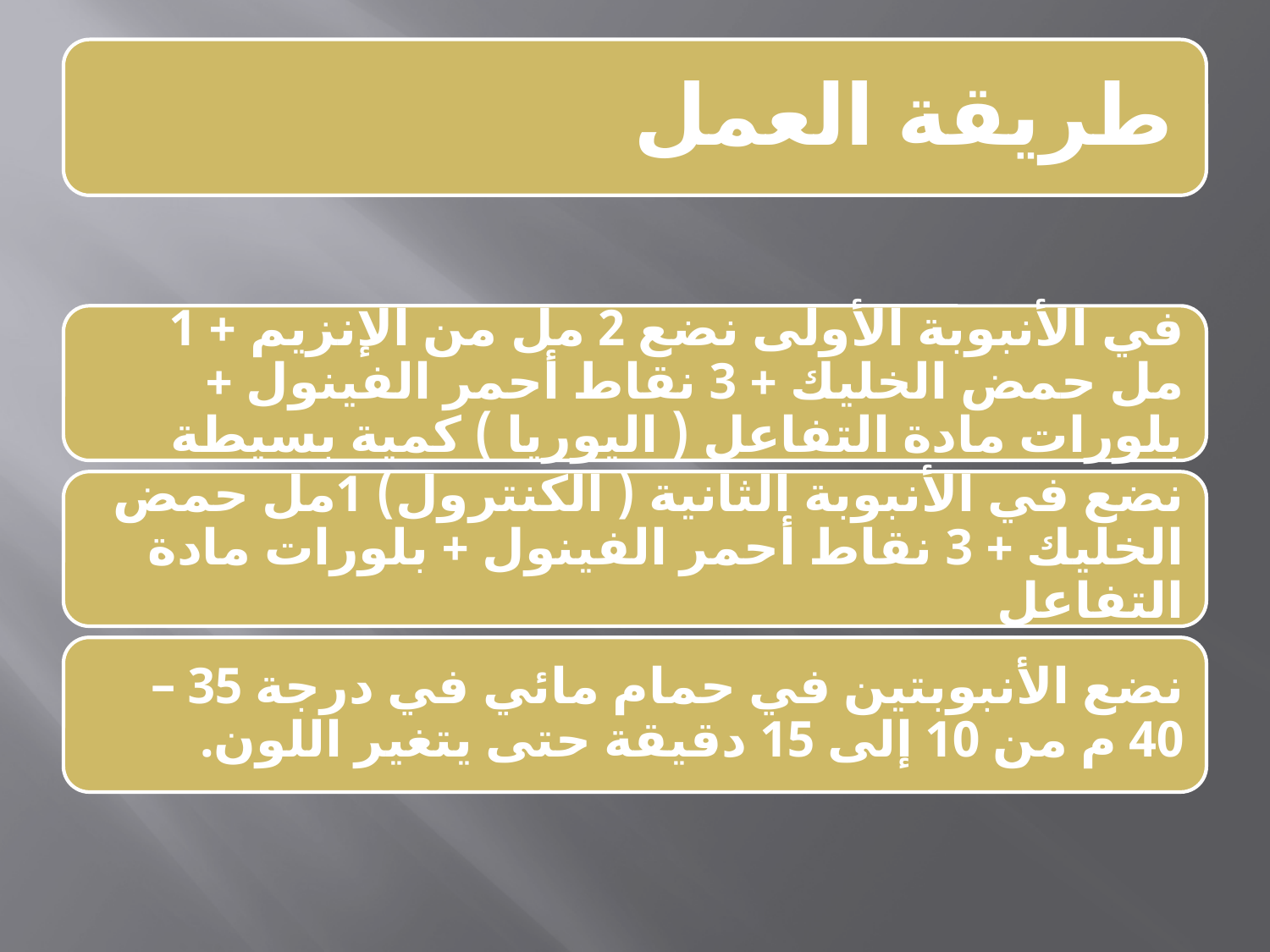

طريقة العمل
في الأنبوبة الأولى نضع 2 مل من الإنزيم + 1 مل حمض الخليك + 3 نقاط أحمر الفينول + بلورات مادة التفاعل ( اليوريا ) كمية بسيطة
نضع في الأنبوبة الثانية ( الكنترول) 1مل حمض الخليك + 3 نقاط أحمر الفينول + بلورات مادة التفاعل
نضع الأنبوبتين في حمام مائي في درجة 35 – 40 م من 10 إلى 15 دقيقة حتى يتغير اللون.